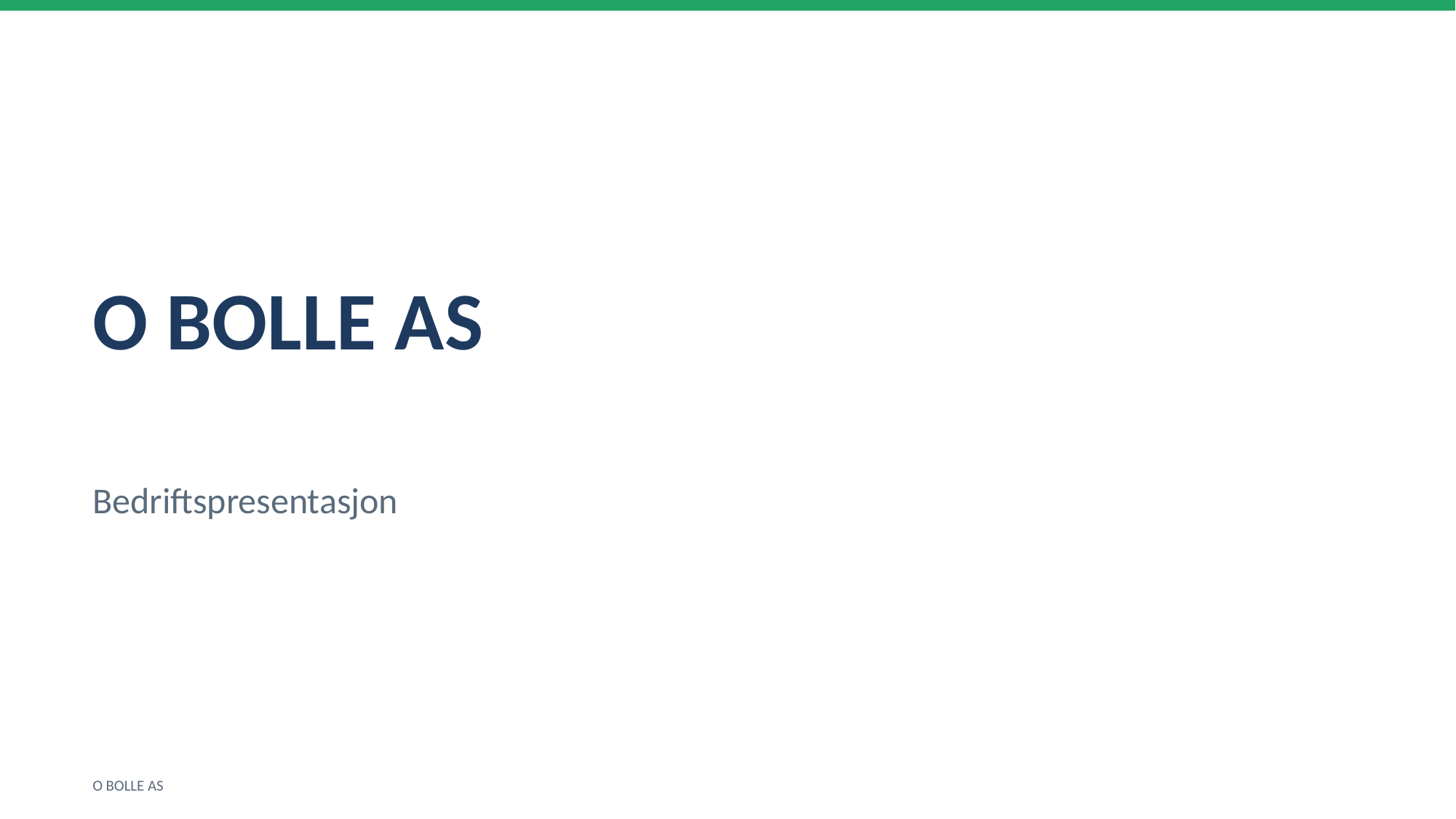

O BOLLE AS
Bedriftspresentasjon
O BOLLE AS